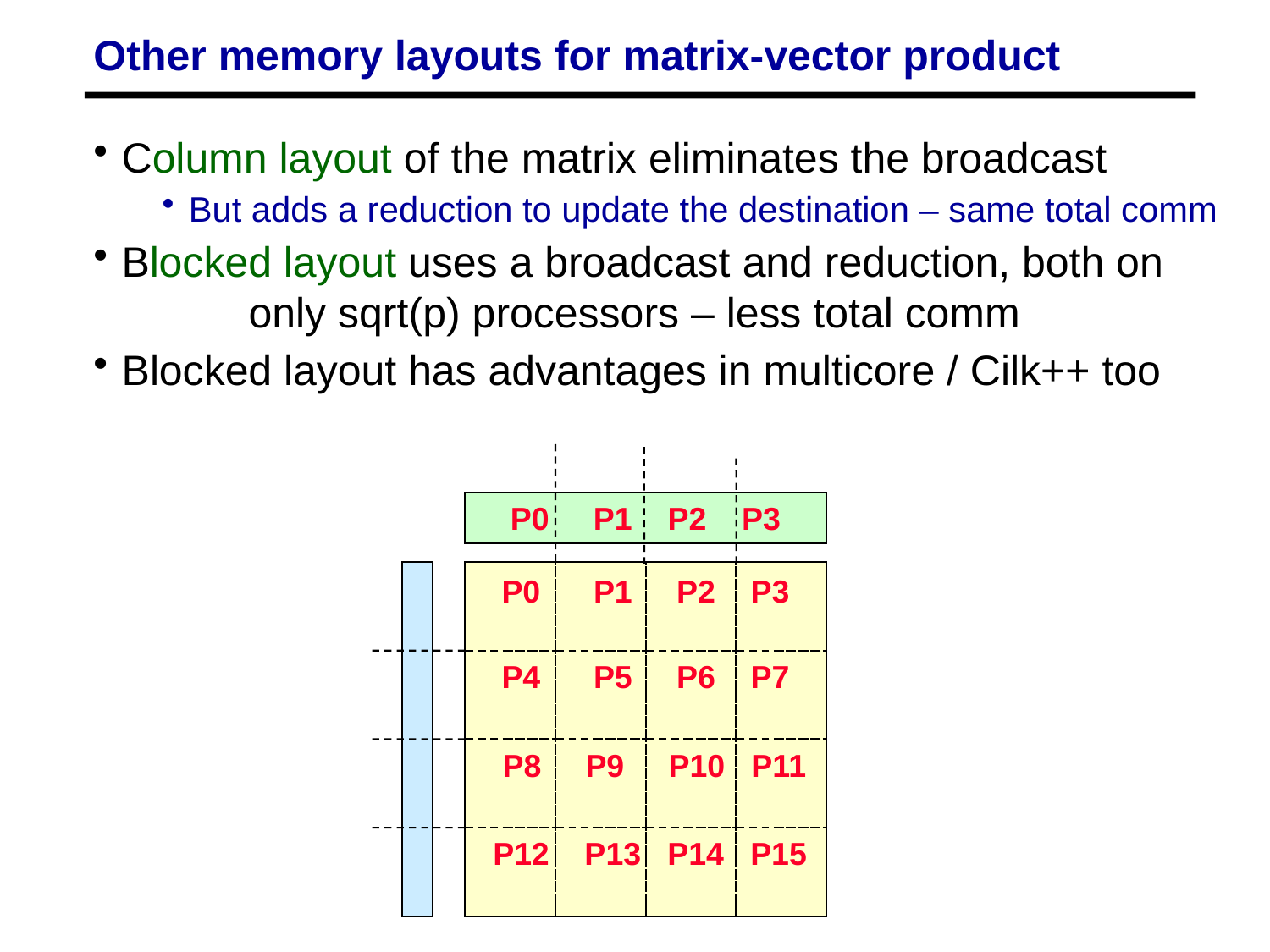

# Other memory layouts for matrix-vector product
Column layout of the matrix eliminates the broadcast
But adds a reduction to update the destination – same total comm
Blocked layout uses a broadcast and reduction, both on 	only sqrt(p) processors – less total comm
Blocked layout has advantages in multicore / Cilk++ too

P0     P1    P2    P3

P0      P1     P2    P3

P4      P5     P6    P7

P8     P9     P10   P11

P12    P13   P14   P15